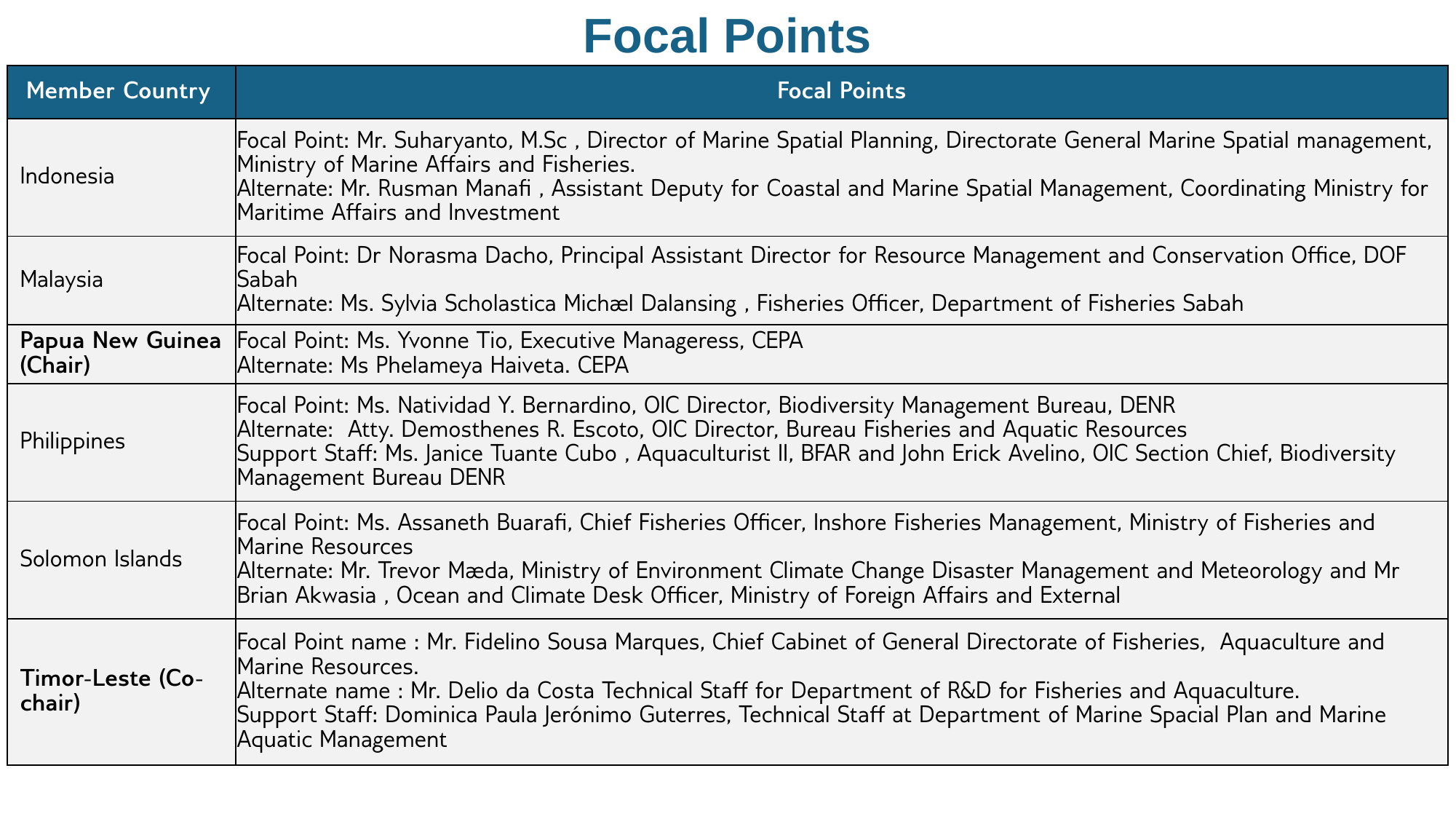

Focal Points
| Member Country | Focal Points |
| --- | --- |
| Indonesia | Focal Point: Mr. Suharyanto, M.Sc , Director of Marine Spatial Planning, Directorate General Marine Spatial management, Ministry of Marine Affairs and Fisheries. Alternate: Mr. Rusman Manafi , Assistant Deputy for Coastal and Marine Spatial Management, Coordinating Ministry for Maritime Affairs and Investment |
| Malaysia | Focal Point: Dr Norasma Dacho, Principal Assistant Director for Resource Management and Conservation Office, DOF Sabah Alternate: Ms. Sylvia Scholastica Michael Dalansing , Fisheries Officer, Department of Fisheries Sabah |
| Papua New Guinea (Chair) | Focal Point: Ms. Yvonne Tio, Executive Manageress, CEPA Alternate: Ms Phelameya Haiveta. CEPA |
| Philippines | Focal Point: Ms. Natividad Y. Bernardino, OIC Director, Biodiversity Management Bureau, DENR Alternate: Atty. Demosthenes R. Escoto, OIC Director, Bureau Fisheries and Aquatic Resources Support Staff: Ms. Janice Tuante Cubo , Aquaculturist II, BFAR and John Erick Avelino, OIC Section Chief, Biodiversity Management Bureau DENR |
| Solomon Islands | Focal Point: Ms. Assaneth Buarafi, Chief Fisheries Officer, Inshore Fisheries Management, Ministry of Fisheries and Marine Resources Alternate: Mr. Trevor Maeda, Ministry of Environment Climate Change Disaster Management and Meteorology and Mr Brian Akwasia , Ocean and Climate Desk Officer, Ministry of Foreign Affairs and External |
| Timor-Leste (Co-chair) | Focal Point name : Mr. Fidelino Sousa Marques, Chief Cabinet of General Directorate of Fisheries, Aquaculture and Marine Resources. Alternate name : Mr. Delio da Costa Technical Staff for Department of R&D for Fisheries and Aquaculture. Support Staff: Dominica Paula Jerónimo Guterres, Technical Staff at Department of Marine Spacial Plan and Marine Aquatic Management |